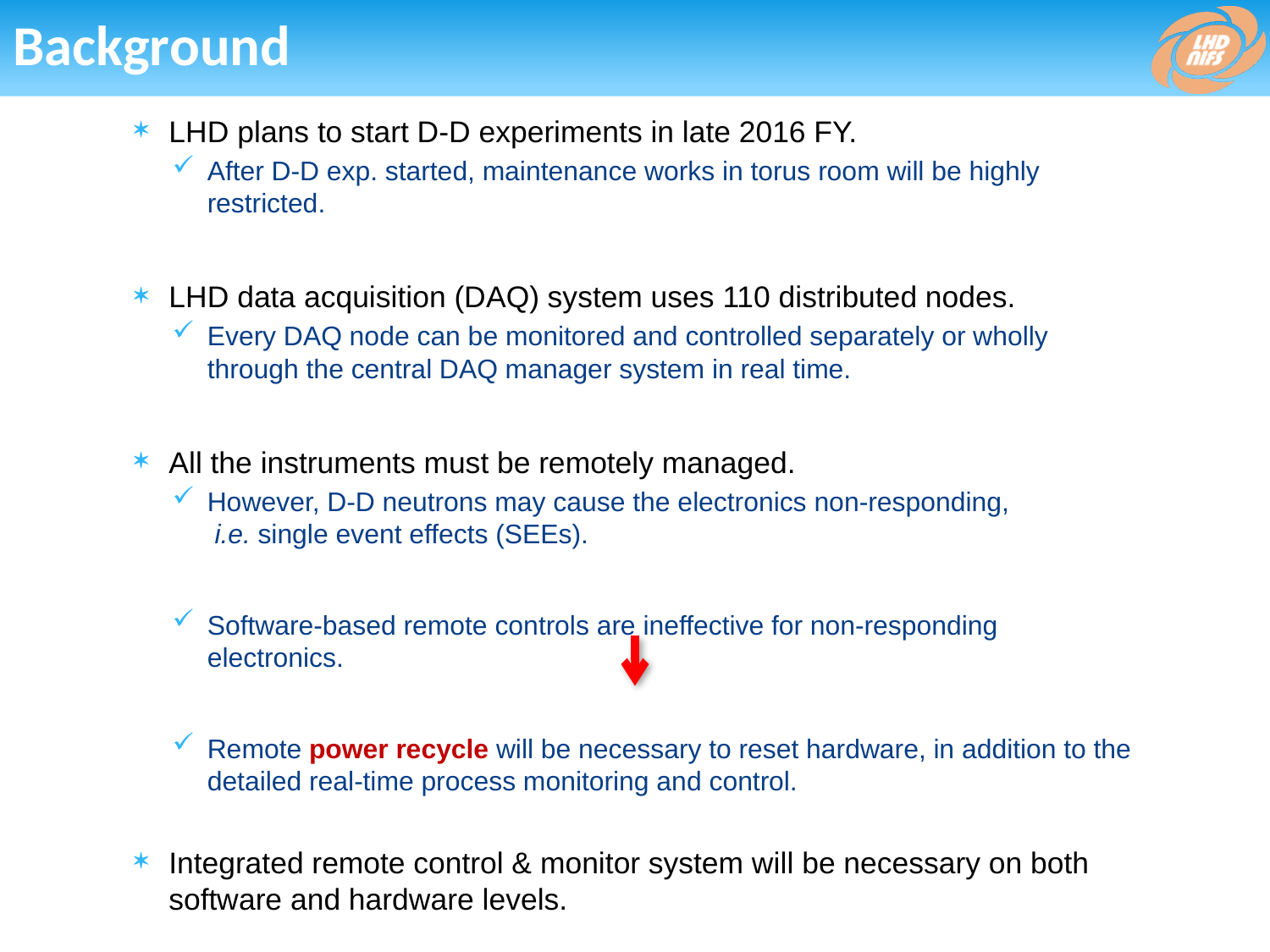

# Background
LHD plans to start D-D experiments in late 2016 FY.
After D-D exp. started, maintenance works in torus room will be highly restricted.

LHD data acquisition (DAQ) system uses 110 distributed nodes.
Every DAQ node can be monitored and controlled separately or wholly through the central DAQ manager system in real time.

All the instruments must be remotely managed.
However, D-D neutrons may cause the electronics non-responding,
 i.e. single event effects (SEEs).

Software-based remote controls are ineffective for non-responding electronics.

Remote power recycle will be necessary to reset hardware, in addition to the detailed real-time process monitoring and control.

Integrated remote control & monitor system will be necessary on both software and hardware levels.